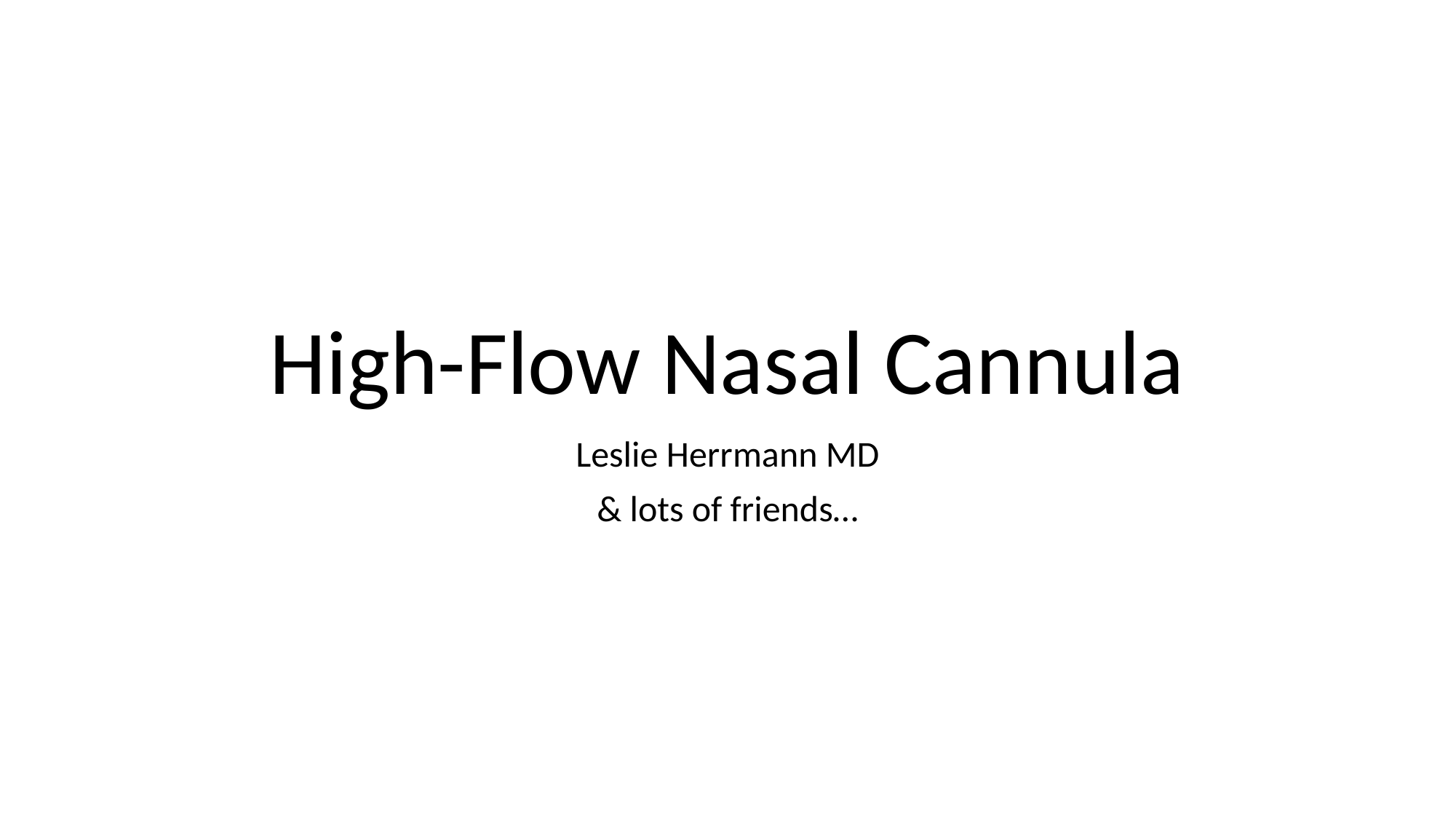

# High-Flow Nasal Cannula
Leslie Herrmann MD
& lots of friends…